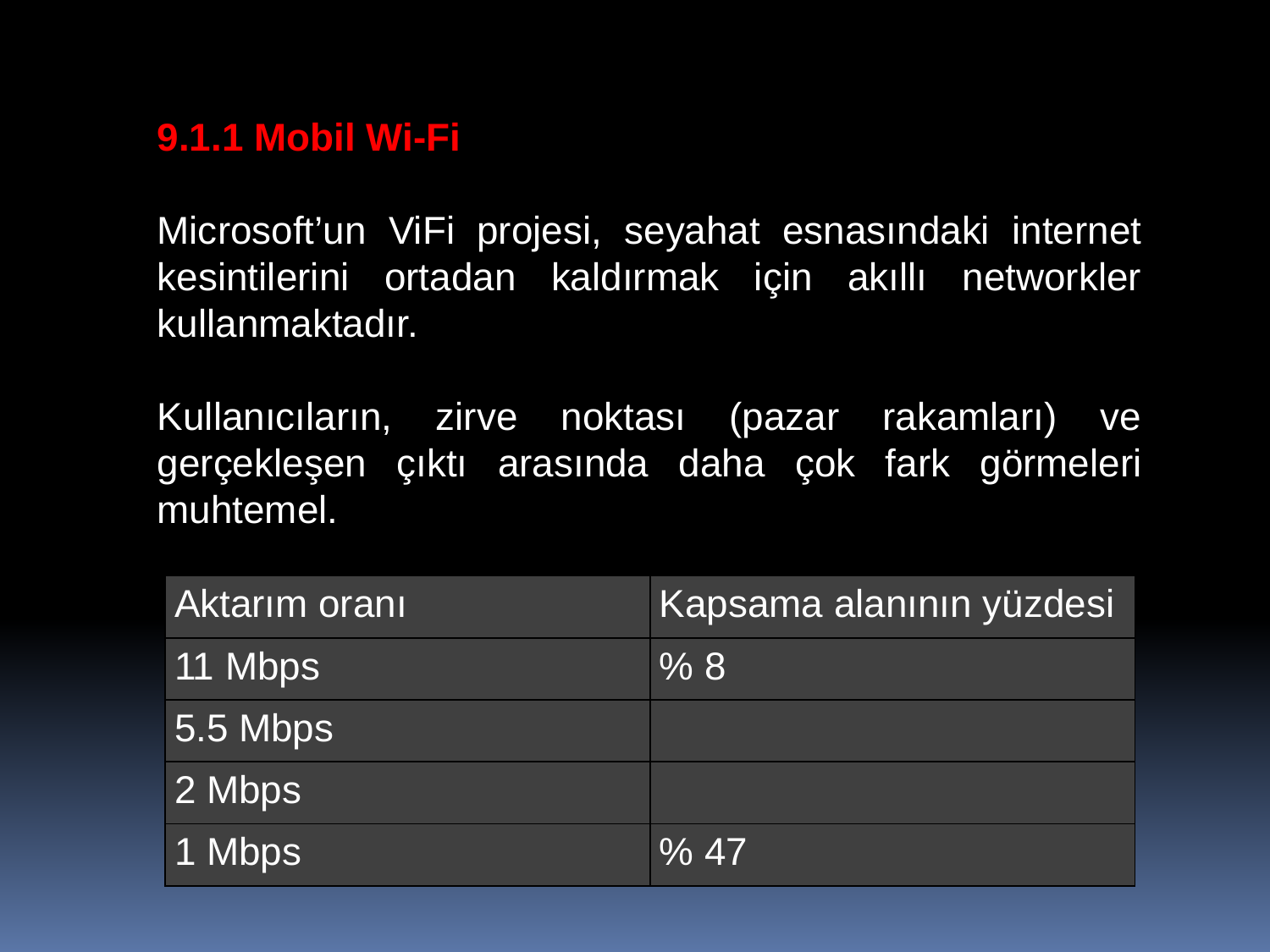

9.1.1 Mobil Wi-Fi

Microsoft’un ViFi projesi, seyahat esnasındaki internet kesintilerini ortadan kaldırmak için akıllı networkler kullanmaktadır.

Kullanıcıların, zirve noktası (pazar rakamları) ve gerçekleşen çıktı arasında daha çok fark görmeleri muhtemel.

| Aktarım oranı | Kapsama alanının yüzdesi |
| --- | --- |
| 11 Mbps | % 8 |
| 5.5 Mbps |  |
| 2 Mbps |  |
| 1 Mbps | % 47 |